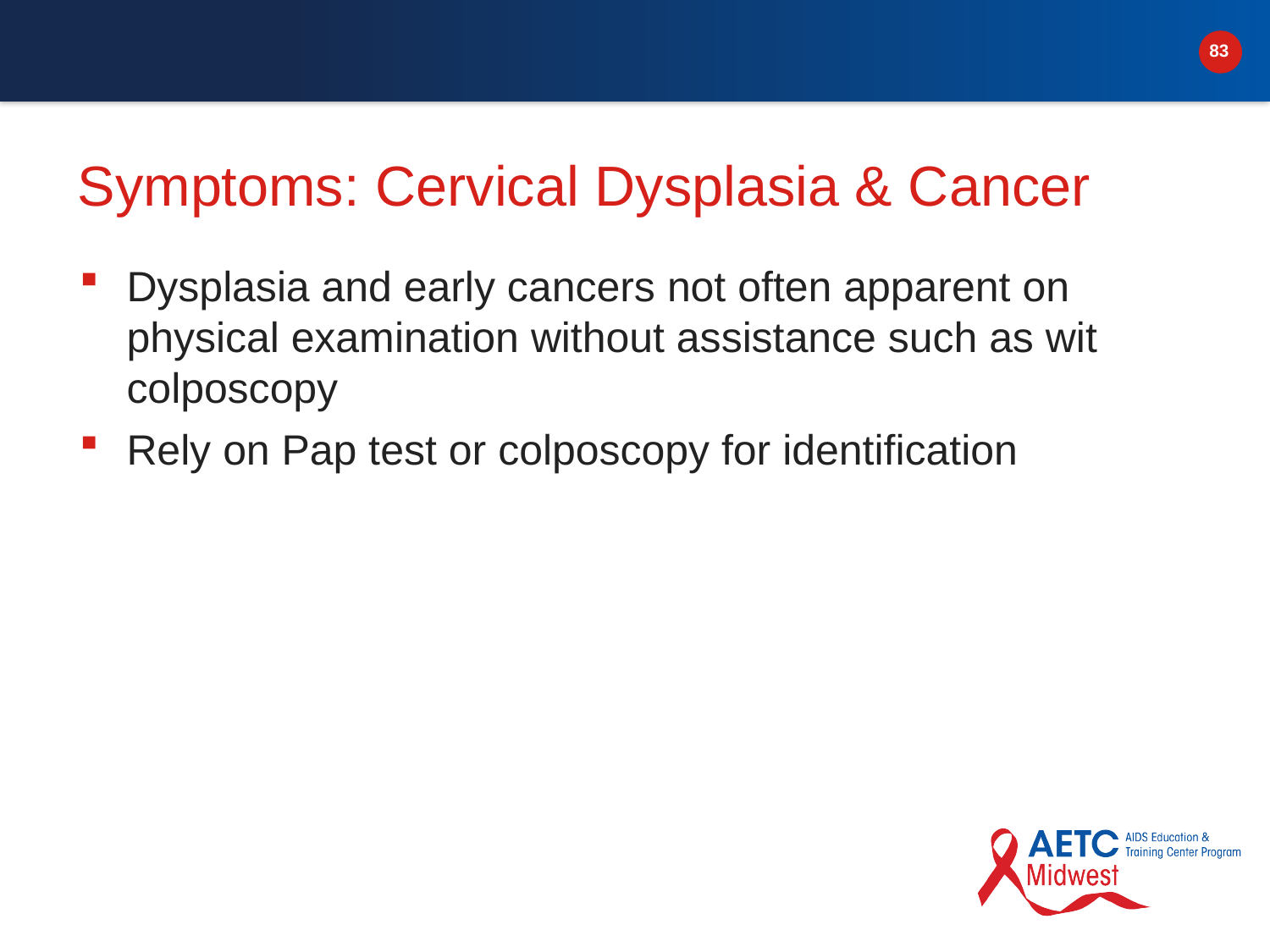

# Symptoms: Cervical Dysplasia & Cancer
Dysplasia and early cancers not often apparent on physical examination without assistance such as wit colposcopy
Rely on Pap test or colposcopy for identification